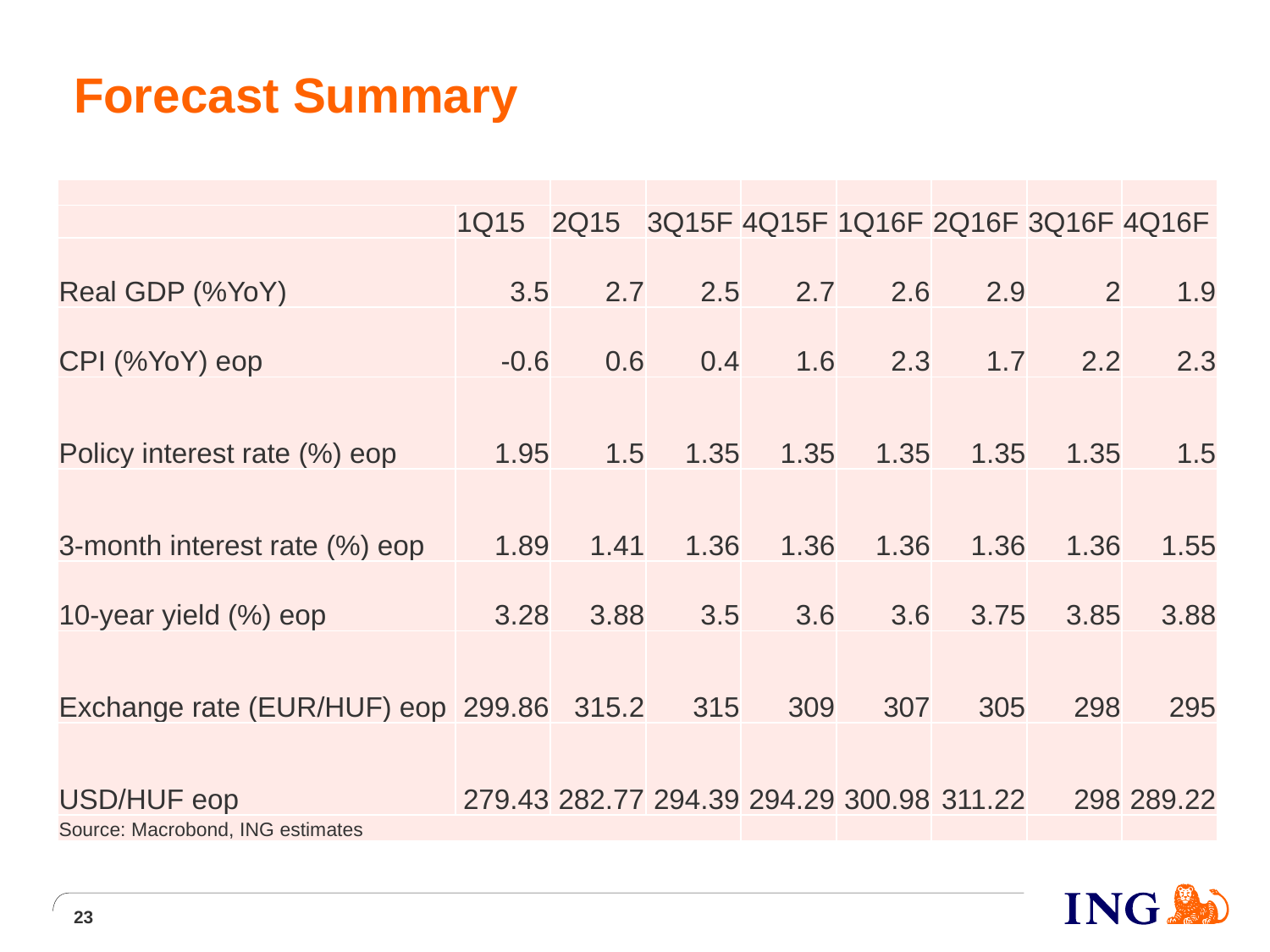

# Forecast Summary
|  |  |  |  |  |  |  |  |  |
| --- | --- | --- | --- | --- | --- | --- | --- | --- |
|  | 1Q15 | 2Q15 | 3Q15F | 4Q15F | 1Q16F | 2Q16F | 3Q16F | 4Q16F |
| Real GDP (%YoY) | 3.5 | 2.7 | 2.5 | 2.7 | 2.6 | 2.9 | 2 | 1.9 |
| CPI (%YoY) eop | -0.6 | 0.6 | 0.4 | 1.6 | 2.3 | 1.7 | 2.2 | 2.3 |
| Policy interest rate (%) eop | 1.95 | 1.5 | 1.35 | 1.35 | 1.35 | 1.35 | 1.35 | 1.5 |
| 3-month interest rate (%) eop | 1.89 | 1.41 | 1.36 | 1.36 | 1.36 | 1.36 | 1.36 | 1.55 |
| 10-year yield (%) eop | 3.28 | 3.88 | 3.5 | 3.6 | 3.6 | 3.75 | 3.85 | 3.88 |
| Exchange rate (EUR/HUF) eop | 299.86 | 315.2 | 315 | 309 | 307 | 305 | 298 | 295 |
| USD/HUF eop | 279.43 | 282.77 | 294.39 | 294.29 | 300.98 | 311.22 | 298 | 289.22 |
| Source: Macrobond, ING estimates |  |  |  |  |  |  |  |  |
23